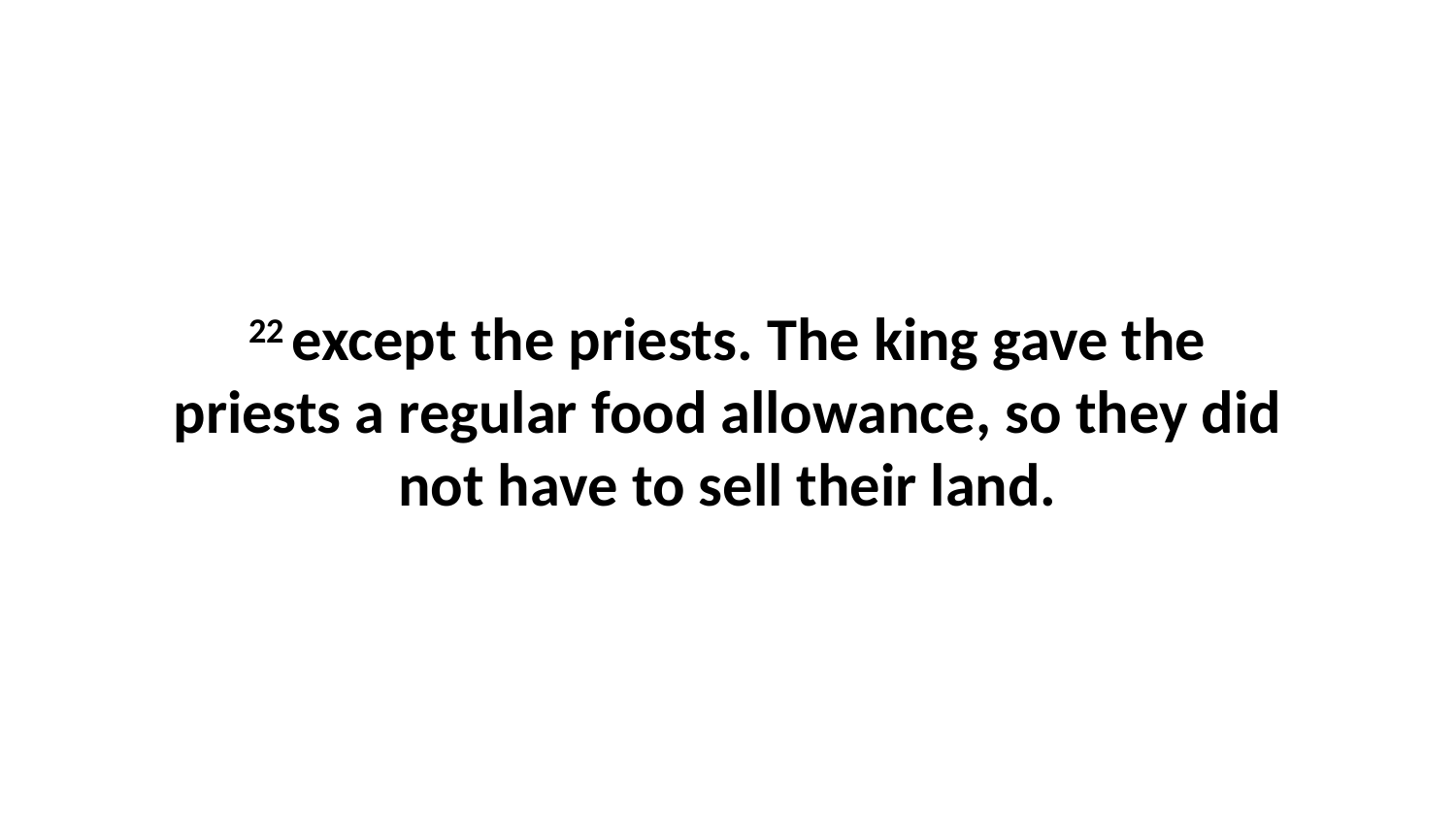

22 except the priests. The king gave the priests a regular food allowance, so they did not have to sell their land.